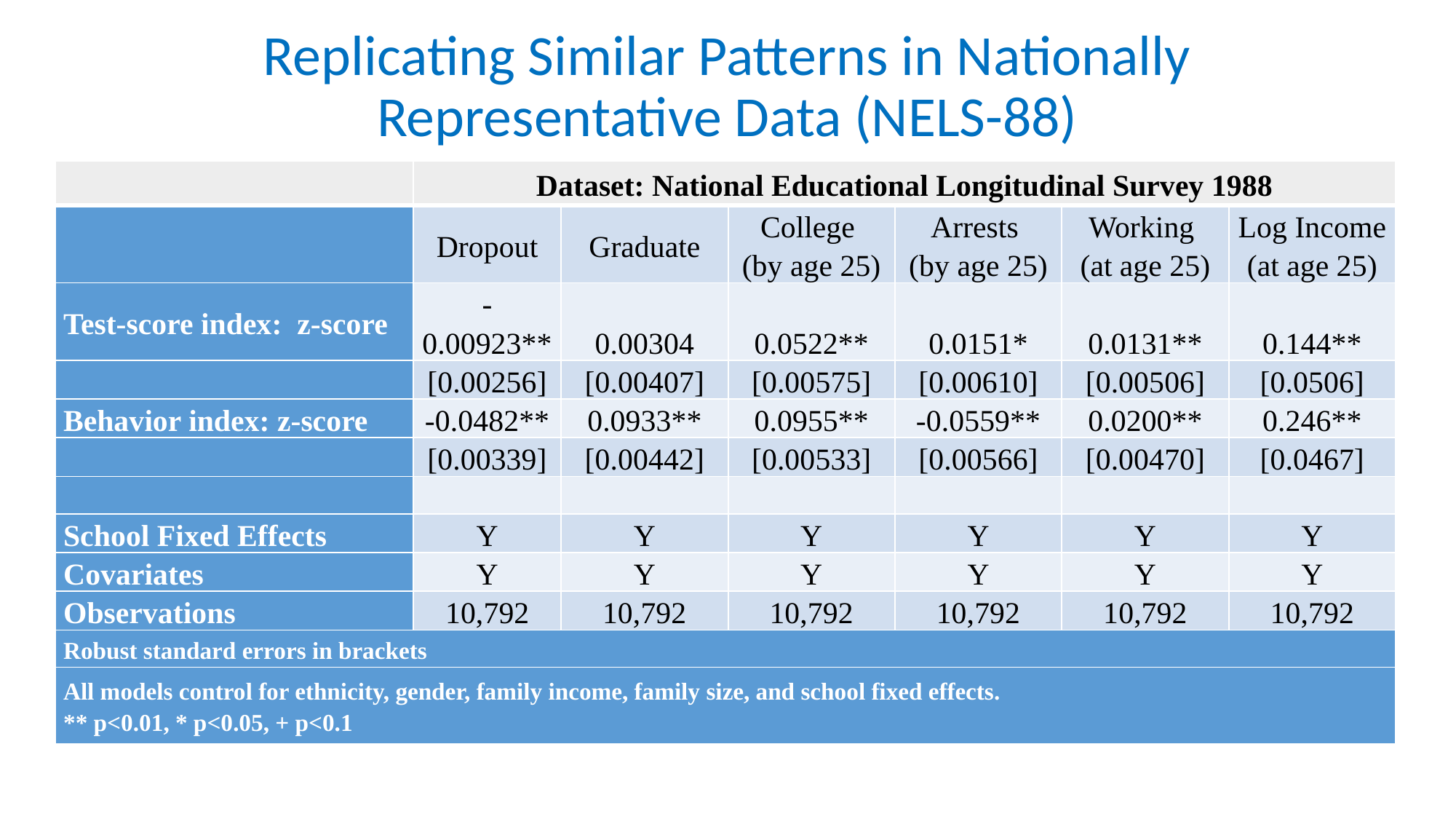

# Replicating Similar Patterns in Nationally Representative Data (NELS-88)
|  | Dataset: National Educational Longitudinal Survey 1988 |  |  |  |  |  |
| --- | --- | --- | --- | --- | --- | --- |
|  | Dropout | Graduate | College (by age 25) | Arrests (by age 25) | Working (at age 25) | Log Income (at age 25) |
| Test-score index: z-score | -0.00923\*\* | 0.00304 | 0.0522\*\* | 0.0151\* | 0.0131\*\* | 0.144\*\* |
|  | [0.00256] | [0.00407] | [0.00575] | [0.00610] | [0.00506] | [0.0506] |
| Behavior index: z-score | -0.0482\*\* | 0.0933\*\* | 0.0955\*\* | -0.0559\*\* | 0.0200\*\* | 0.246\*\* |
|  | [0.00339] | [0.00442] | [0.00533] | [0.00566] | [0.00470] | [0.0467] |
|  |  |  |  |  |  |  |
| School Fixed Effects | Y | Y | Y | Y | Y | Y |
| Covariates | Y | Y | Y | Y | Y | Y |
| Observations | 10,792 | 10,792 | 10,792 | 10,792 | 10,792 | 10,792 |
| Robust standard errors in brackets |  |  |  |  |  |  |
| All models control for ethnicity, gender, family income, family size, and school fixed effects. \*\* p<0.01, \* p<0.05, + p<0.1 |  |  |  |  |  |  |